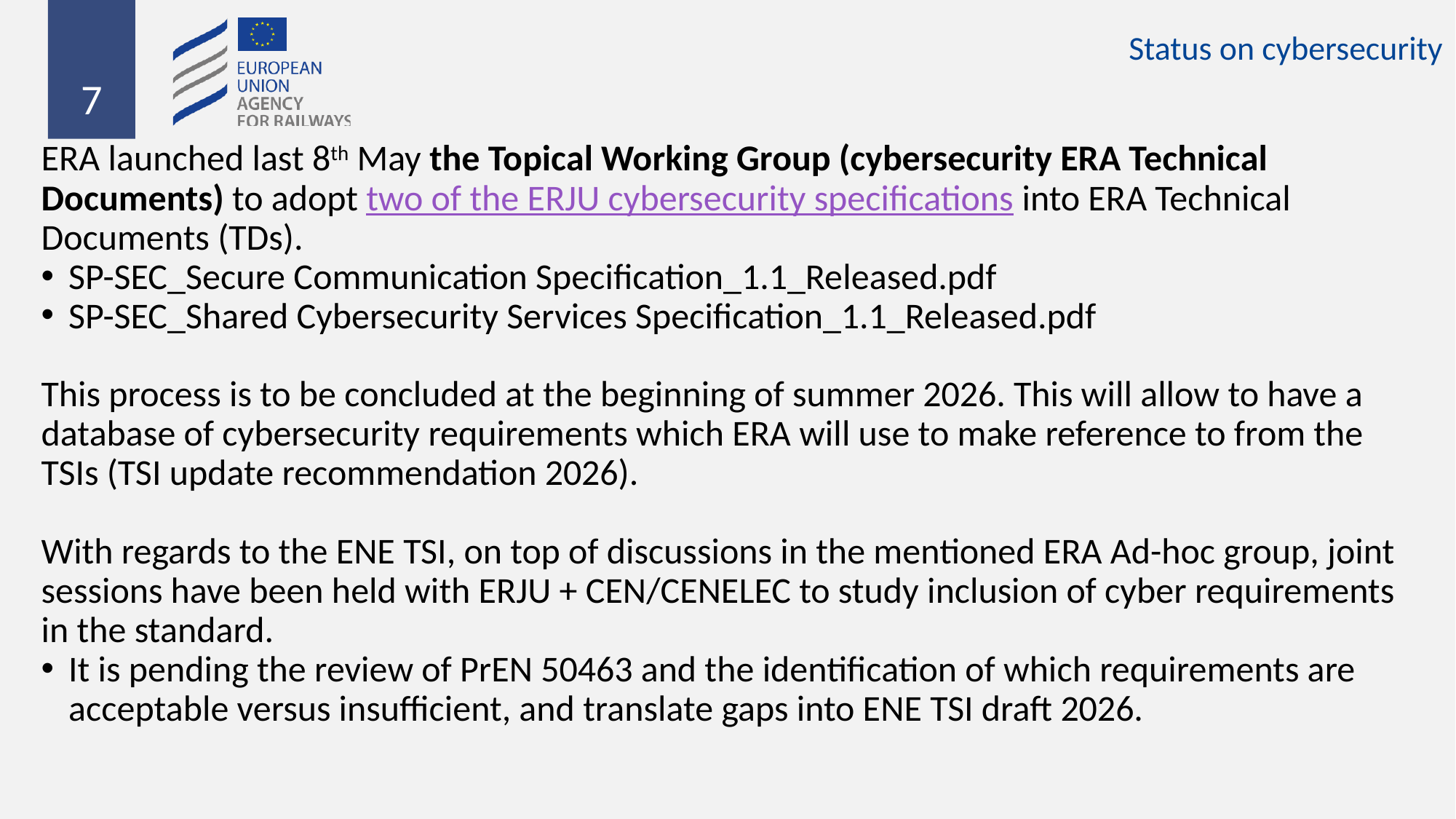

Status on cybersecurity
ERA launched last 8th May the Topical Working Group (cybersecurity ERA Technical Documents) to adopt two of the ERJU cybersecurity specifications into ERA Technical Documents (TDs).
SP-SEC_Secure Communication Specification_1.1_Released.pdf
SP-SEC_Shared Cybersecurity Services Specification_1.1_Released.pdf

This process is to be concluded at the beginning of summer 2026. This will allow to have a database of cybersecurity requirements which ERA will use to make reference to from the TSIs (TSI update recommendation 2026).

With regards to the ENE TSI, on top of discussions in the mentioned ERA Ad-hoc group, joint sessions have been held with ERJU + CEN/CENELEC to study inclusion of cyber requirements in the standard.
It is pending the review of PrEN 50463 and the identification of which requirements are acceptable versus insufficient, and translate gaps into ENE TSI draft 2026.